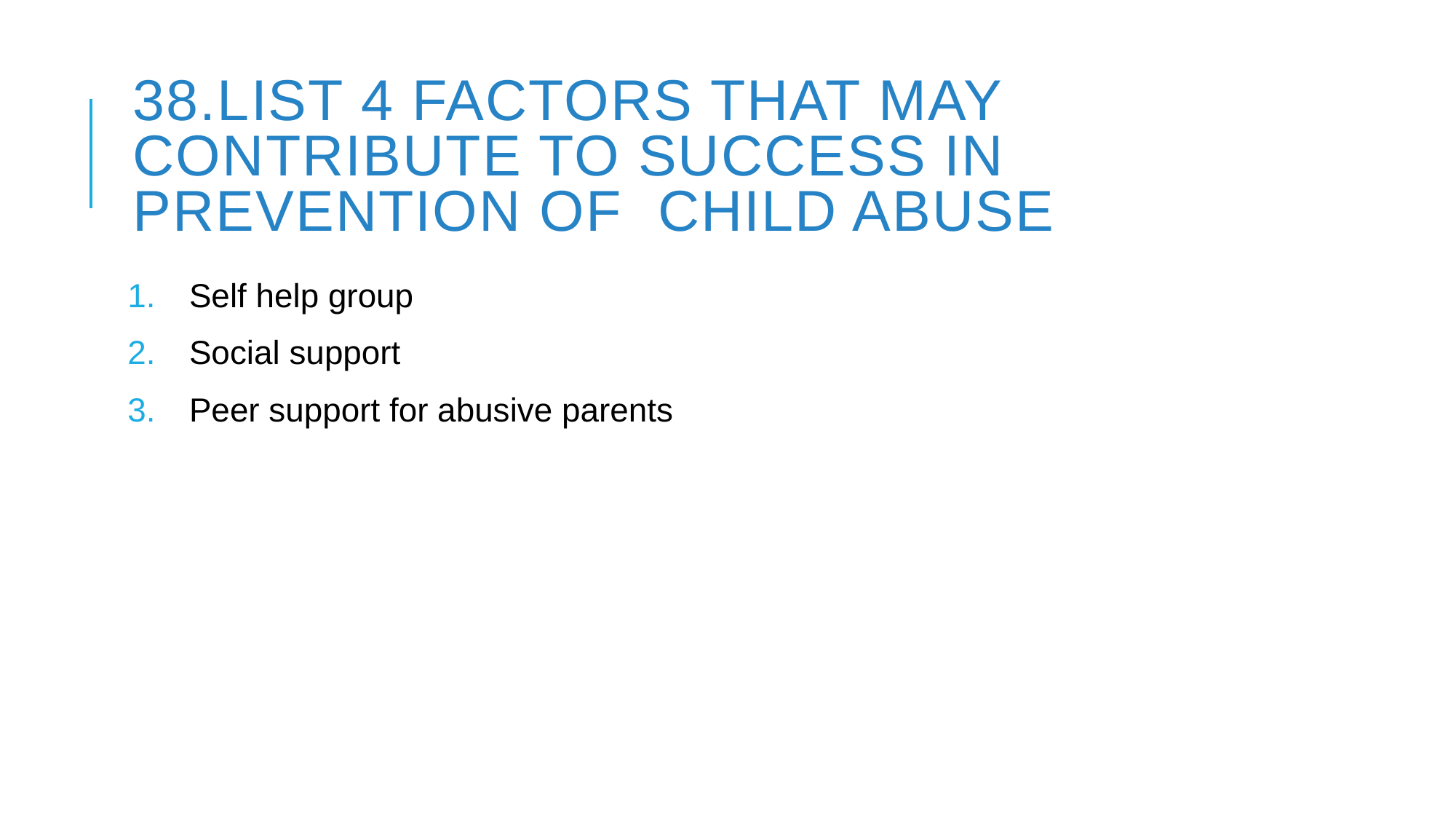

# 38.List 4 factors that may contribute to success in prevention of  child abuse
Self help group
Social support
Peer support for abusive parents